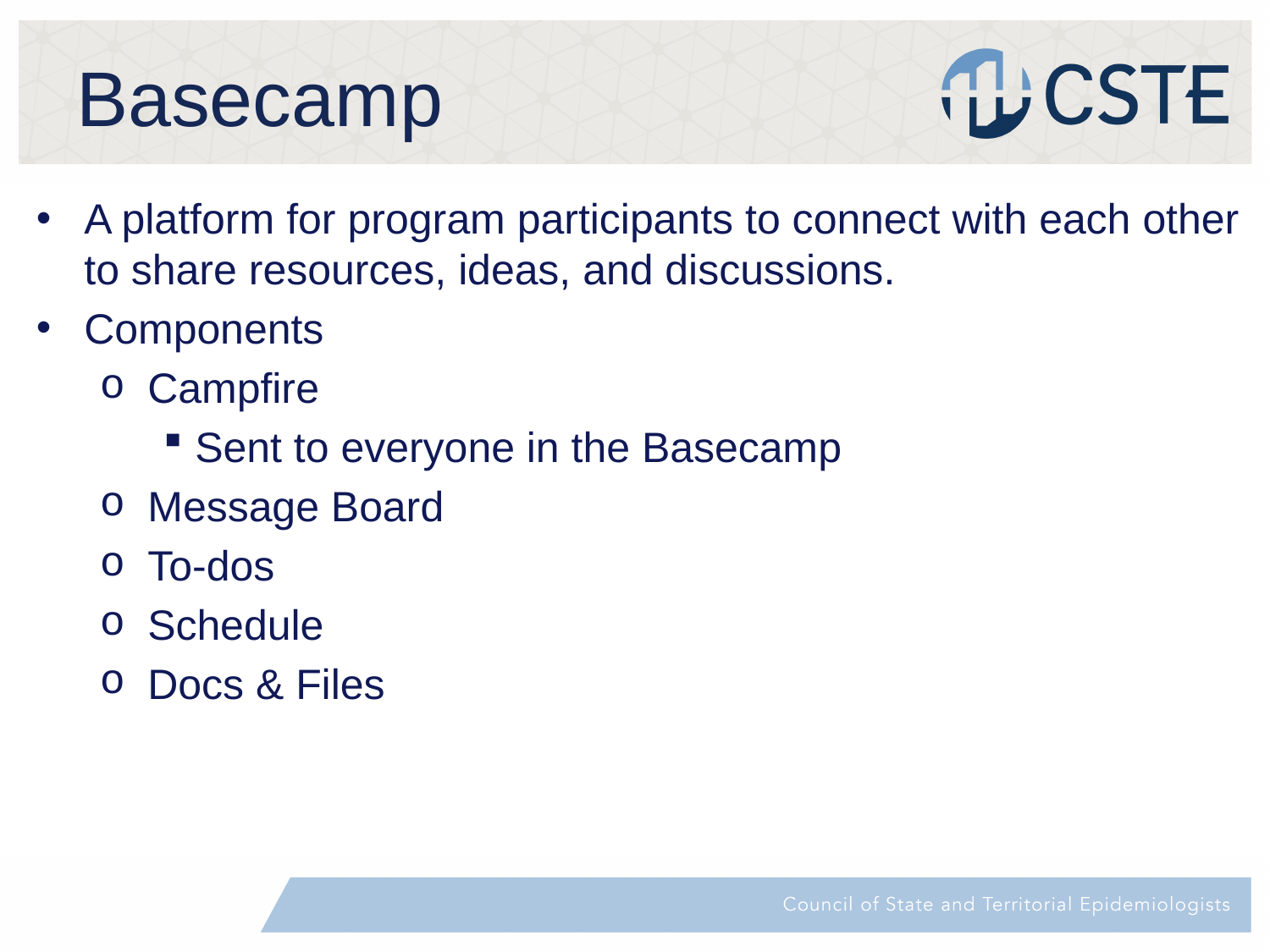

# Basecamp
A platform for program participants to connect with each other to share resources, ideas, and discussions.
Components
Campfire
Sent to everyone in the Basecamp
Message Board
To-dos
Schedule
Docs & Files